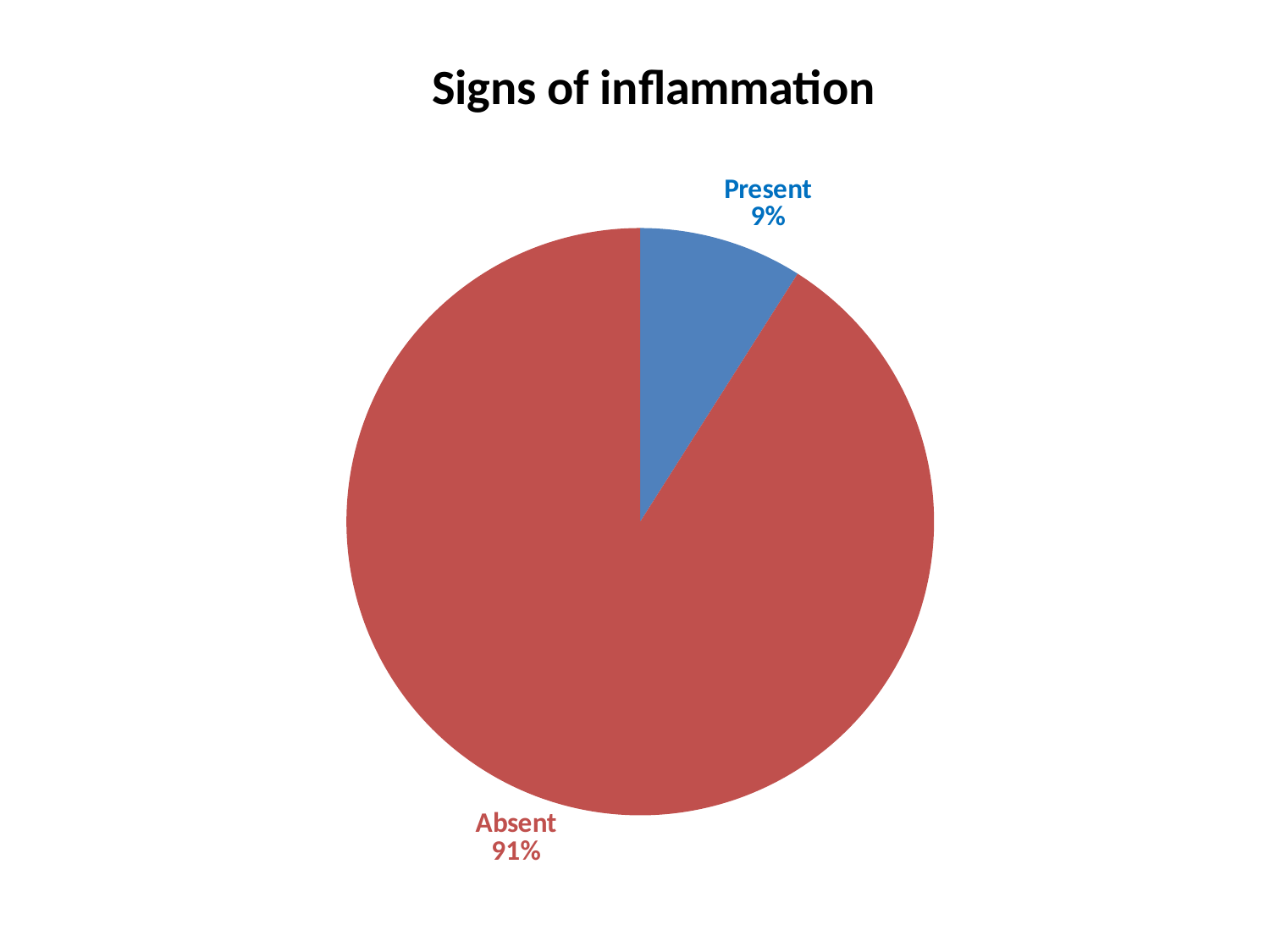

### Chart: Signs of inflammation

| Category |  |
|---|---|
| Present | 0.09 |
| Absent | 0.91 |